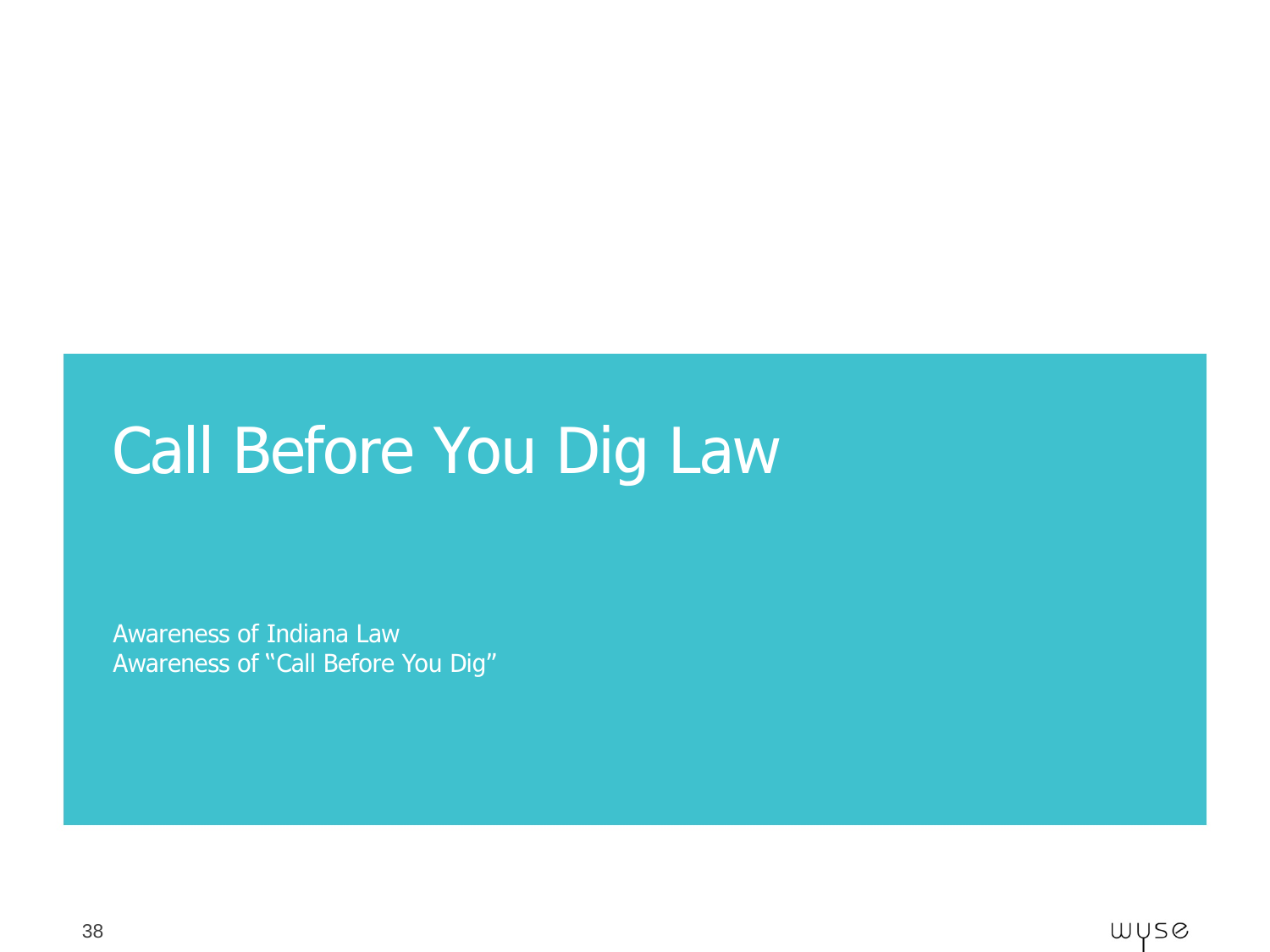

Call Before You Dig Law
# Awareness of Indiana Law Awareness of “Call Before You Dig”
38